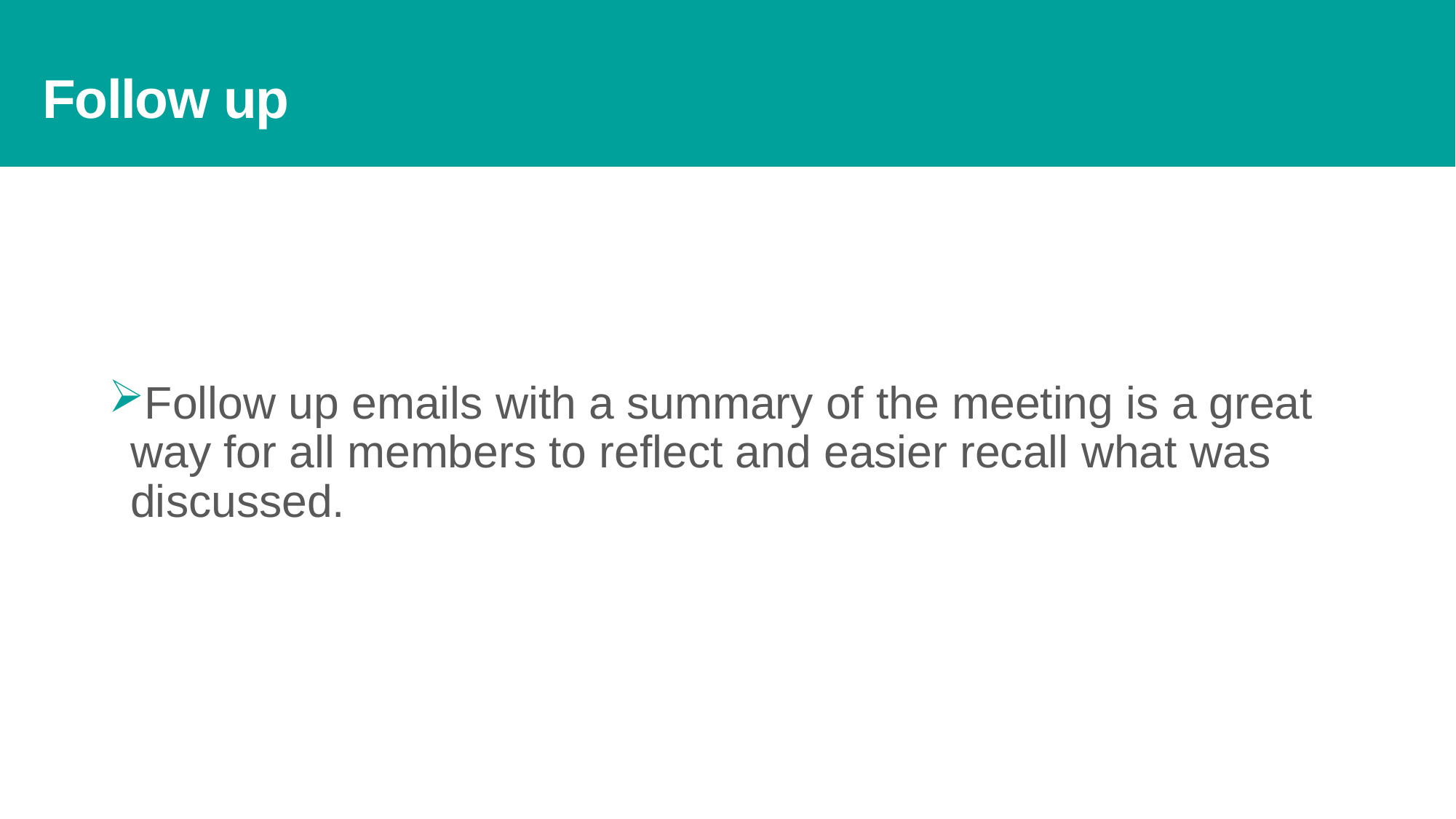

# Follow up
Follow up emails with a summary of the meeting is a great way for all members to reflect and easier recall what was discussed.